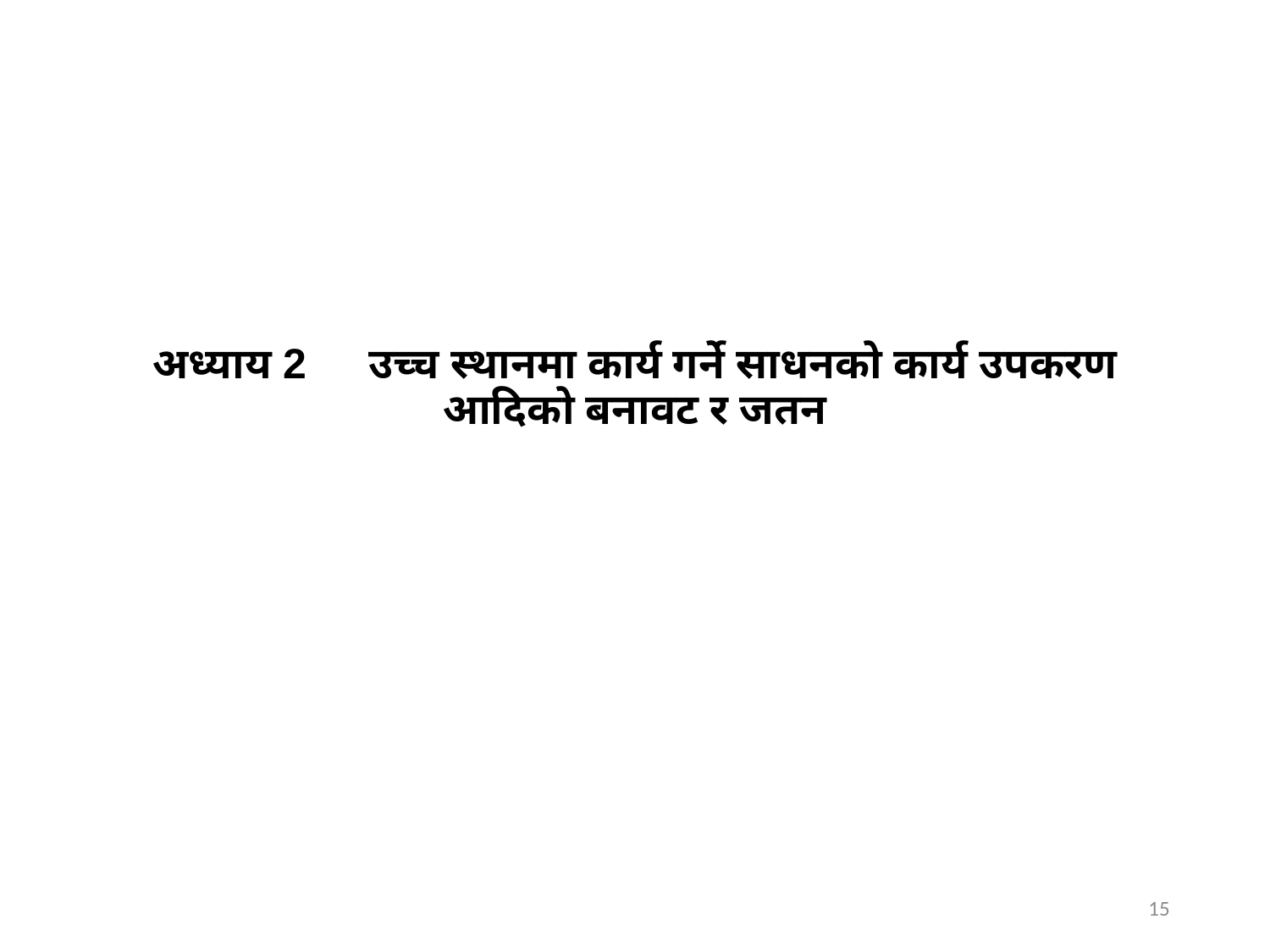

# अध्याय 2　उच्च स्थानमा कार्य गर्ने साधनको कार्य उपकरण आदिको बनावट र जतन
15